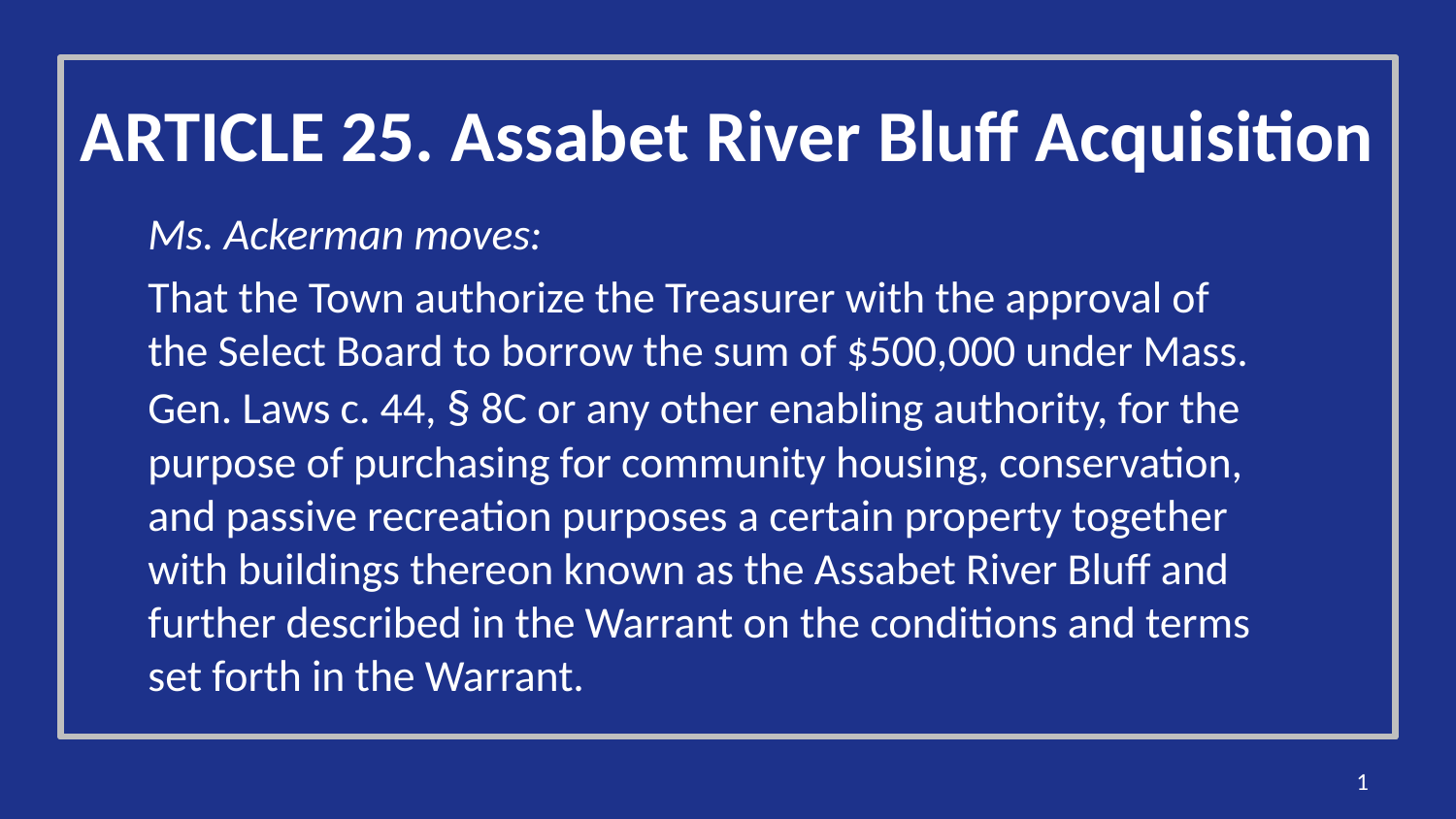

# ARTICLE 25. Assabet River Bluff Acquisition
Ms. Ackerman moves:
That the Town authorize the Treasurer with the approval of the Select Board to borrow the sum of $500,000 under Mass. Gen. Laws c. 44, § 8C or any other enabling authority, for the purpose of purchasing for community housing, conservation, and passive recreation purposes a certain property together with buildings thereon known as the Assabet River Bluff and further described in the Warrant on the conditions and terms set forth in the Warrant.
1